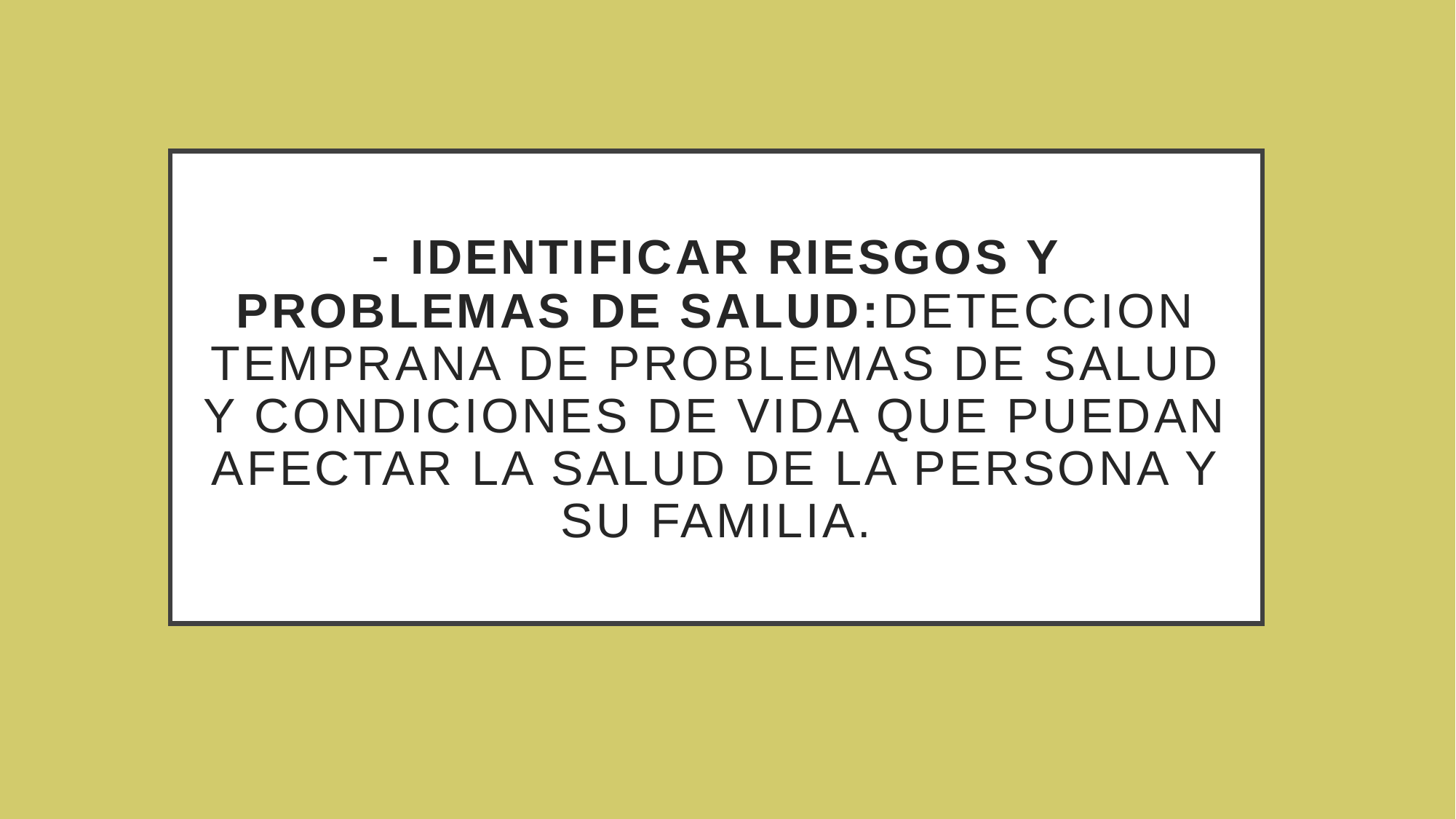

# - IDENTIFICAR RIESGOS Y PROBLEMAS DE SALUD:DETECCION TEMPRANA DE PROBLEMAS DE SALUD Y CONDICIONES DE VIDA QUE PUEDAN AFECTAR LA SALUD DE LA PERSONA Y SU FAMILIA.